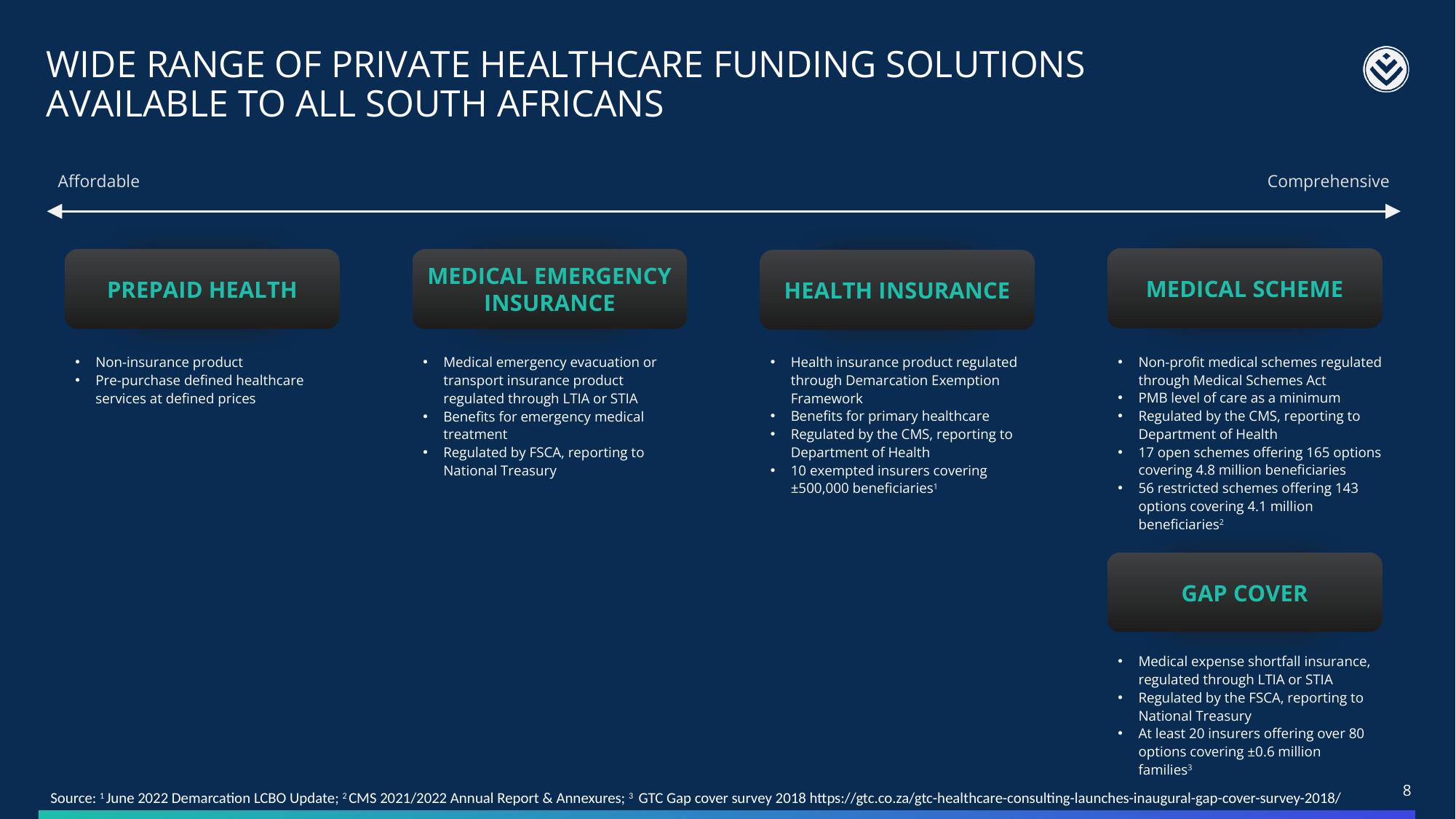

# Wide range of private healthcare funding solutions available to all south africans
Affordable
Comprehensive

MEDICAL SCHEME

MEDICAL EMERGENCY INSURANCE

prepaid HEALTH

HEALTH INSURANCE
Non-profit medical schemes regulated through Medical Schemes Act
PMB level of care as a minimum
Regulated by the CMS, reporting to Department of Health
17 open schemes offering 165 options covering 4.8 million beneficiaries
56 restricted schemes offering 143 options covering 4.1 million beneficiaries2
Health insurance product regulated through Demarcation Exemption Framework
Benefits for primary healthcare
Regulated by the CMS, reporting to Department of Health
10 exempted insurers covering ±500,000 beneficiaries1
Non-insurance product
Pre-purchase defined healthcare services at defined prices
Medical emergency evacuation or transport insurance product regulated through LTIA or STIA
Benefits for emergency medical treatment
Regulated by FSCA, reporting to National Treasury

GAP COVER
Medical expense shortfall insurance, regulated through LTIA or STIA
Regulated by the FSCA, reporting to National Treasury
At least 20 insurers offering over 80 options covering ±0.6 million families3
Source: 1 June 2022 Demarcation LCBO Update; 2 CMS 2021/2022 Annual Report & Annexures; 3  GTC Gap cover survey 2018 https://gtc.co.za/gtc-healthcare-consulting-launches-inaugural-gap-cover-survey-2018/